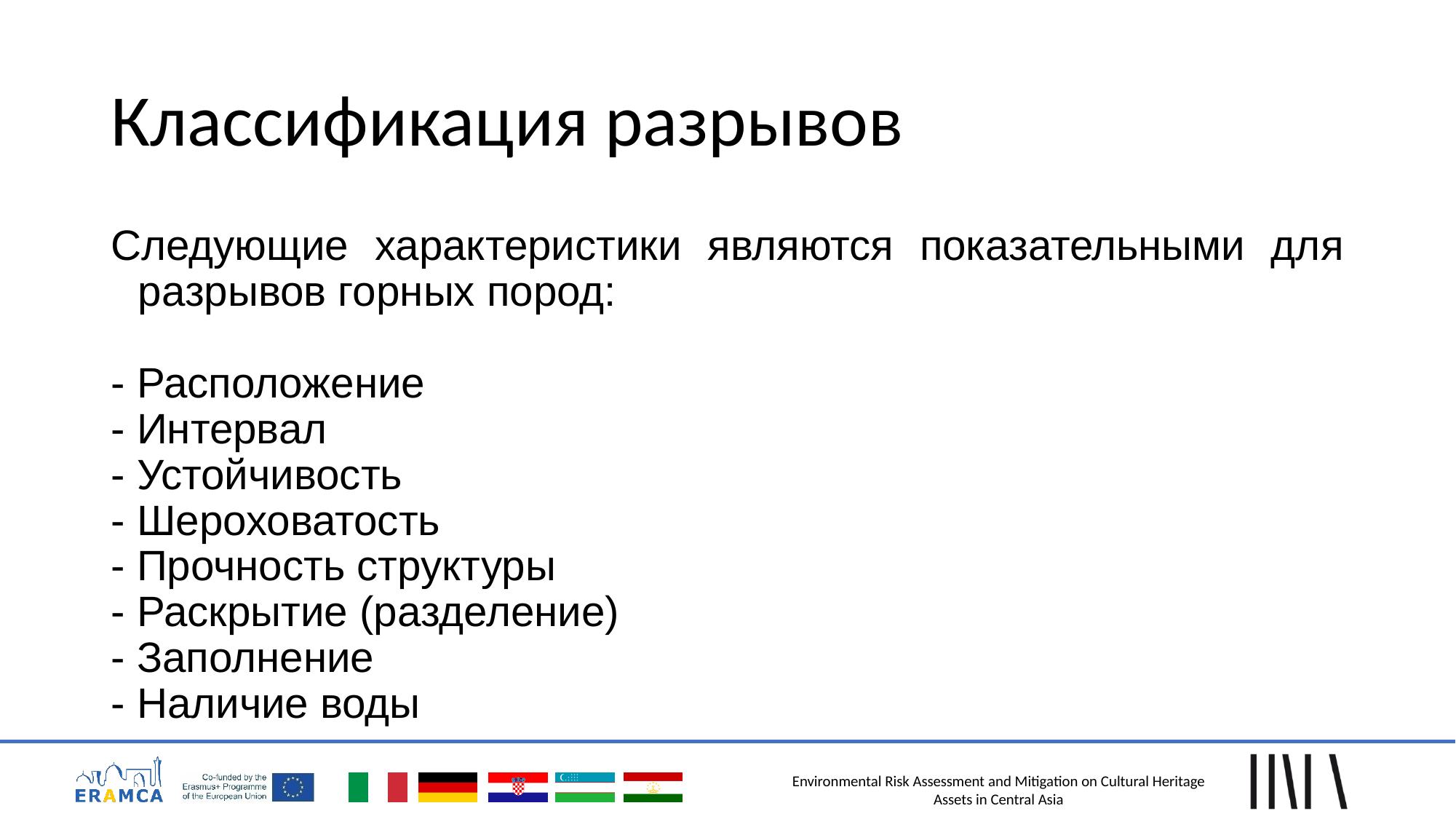

# Классификация разрывов
Следующие характеристики являются показательными для разрывов горных пород:

- Расположение
- Интервал
- Устойчивость
- Шероховатость
- Прочность структуры
- Раскрытие (разделение)
- Заполнение
- Наличие воды